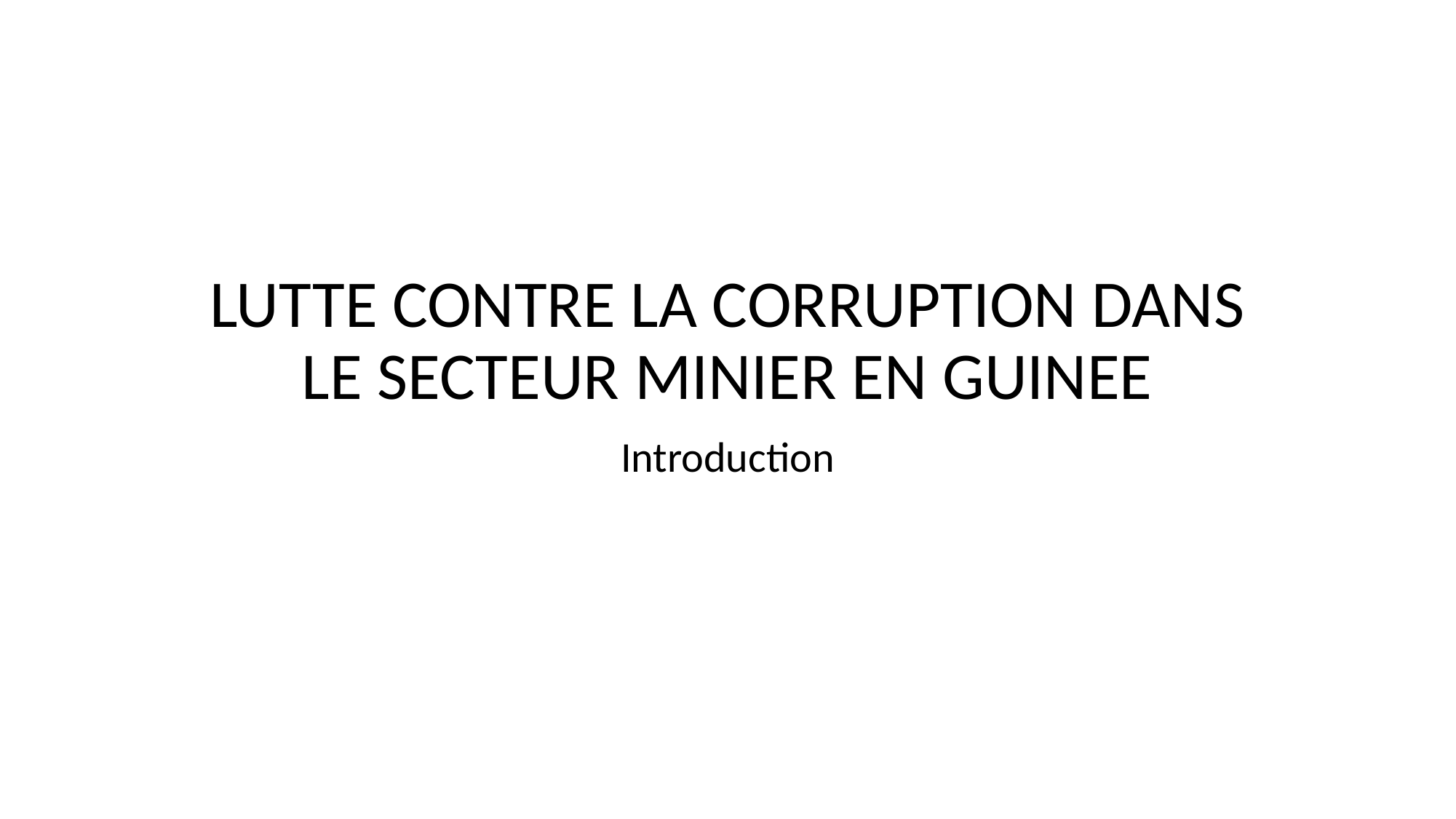

# LUTTE CONTRE LA CORRUPTION DANS LE SECTEUR MINIER EN GUINEE
Introduction